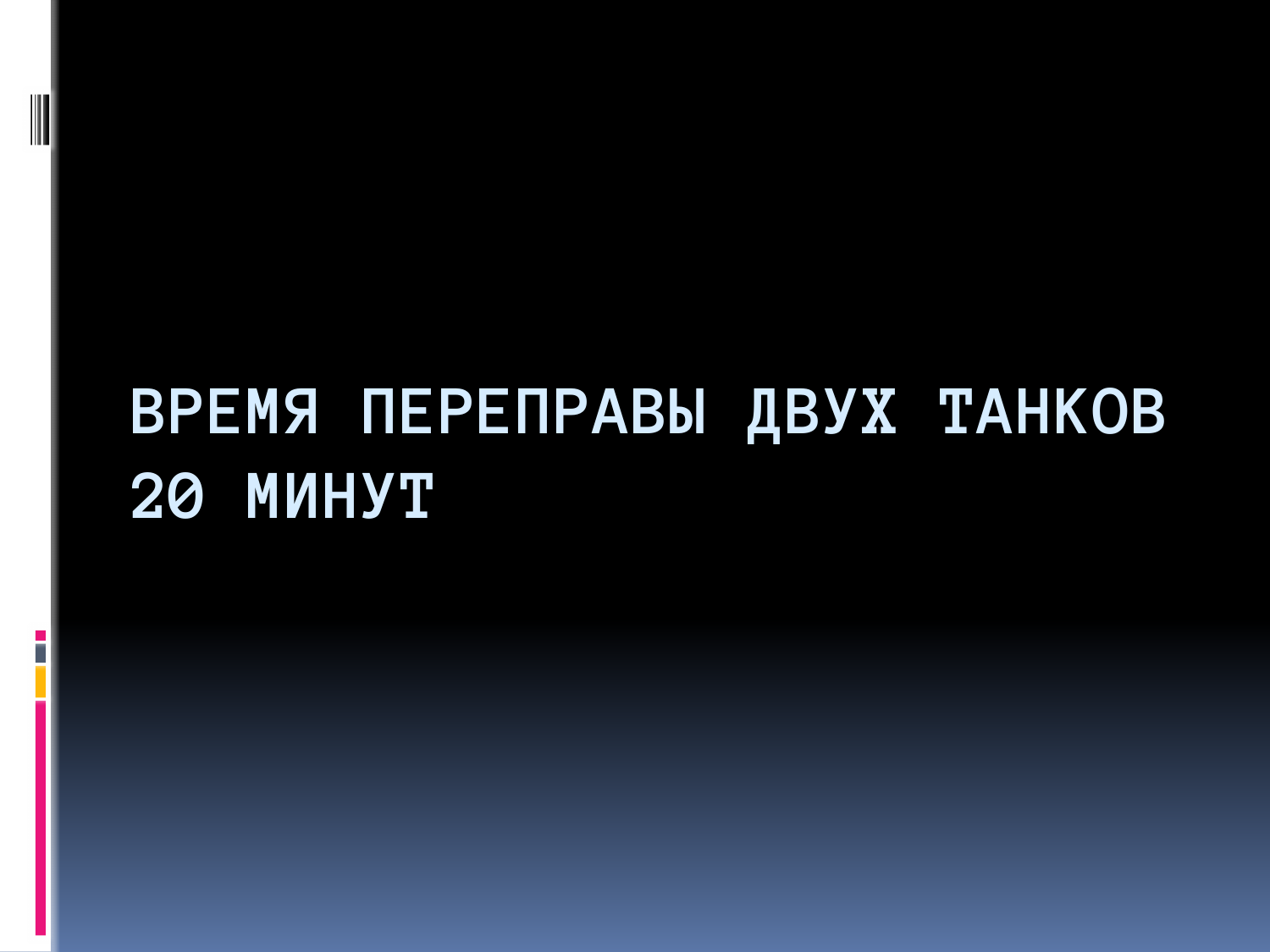

# Время переправы двух танков 20 минут